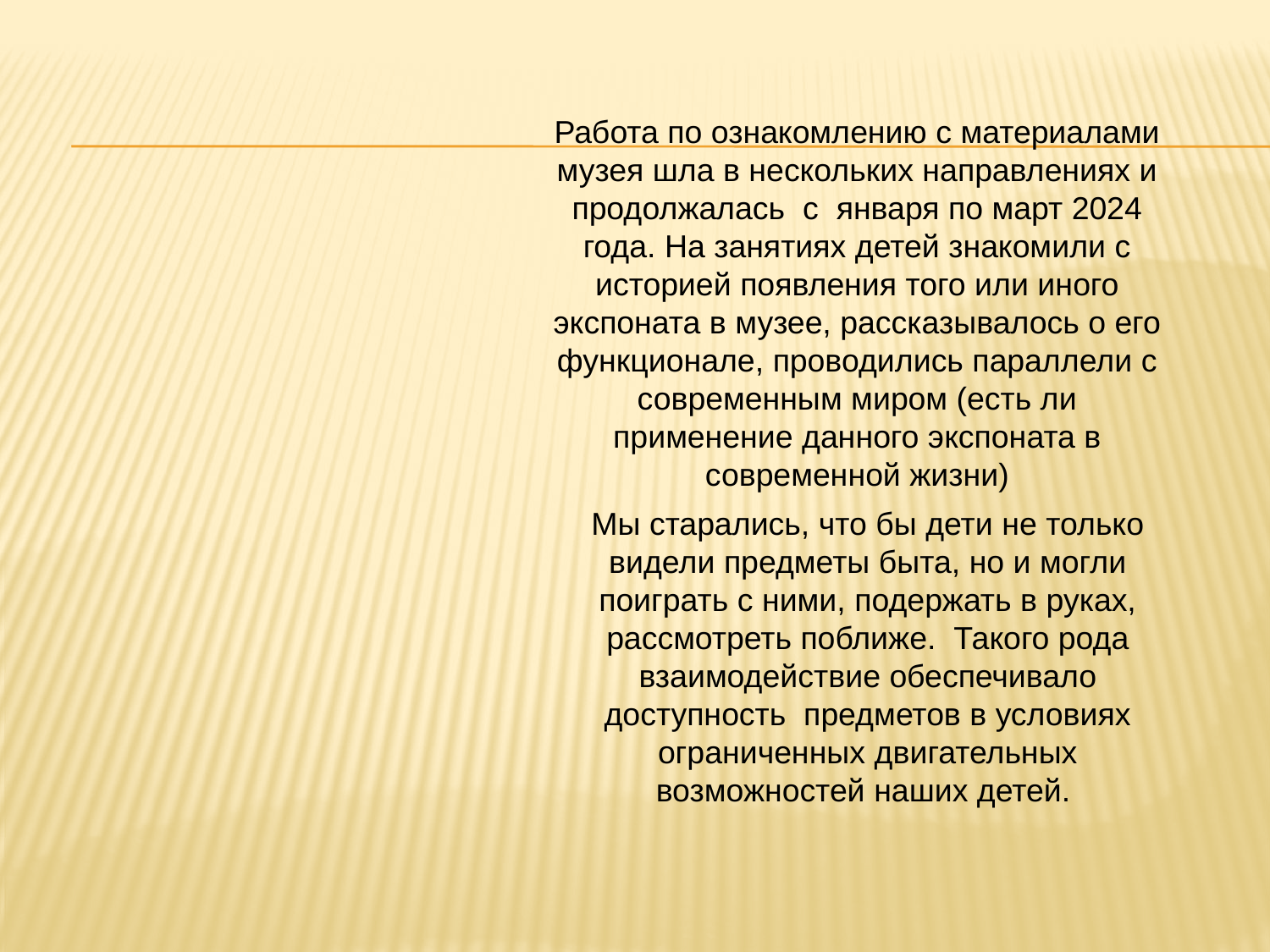

Работа по ознакомлению с материалами музея шла в нескольких направлениях и продолжалась  с  января по март 2024 года. На занятиях детей знакомили с историей появления того или иного экспоната в музее, рассказывалось о его функционале, проводились параллели с современным миром (есть ли применение данного экспоната в современной жизни)
Мы старались, что бы дети не только видели предметы быта, но и могли поиграть с ними, подержать в руках, рассмотреть поближе.  Такого рода взаимодействие обеспечивало доступность  предметов в условиях ограниченных двигательных возможностей наших детей.